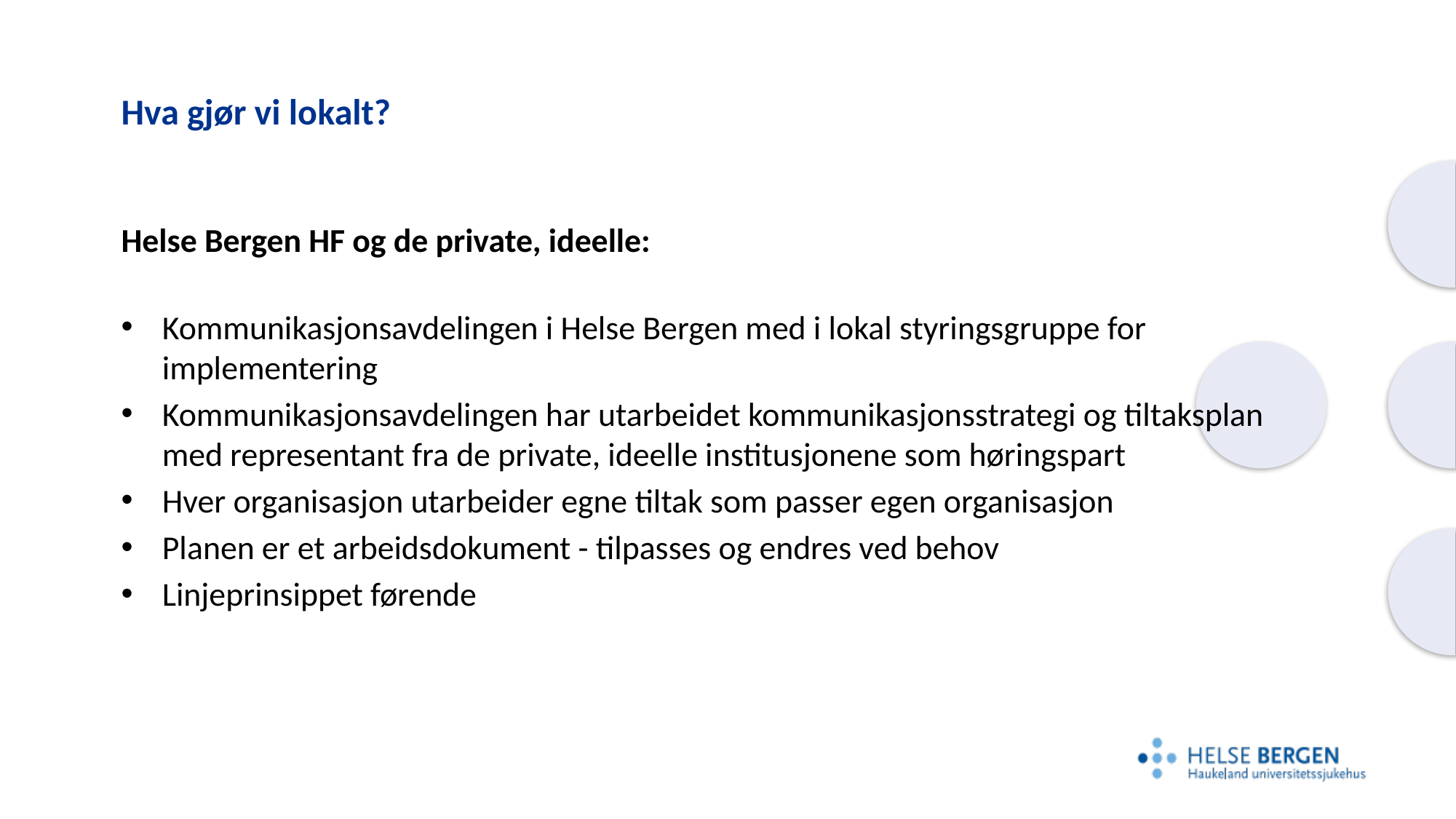

# Hva gjør vi lokalt?
Helse Bergen HF og de private, ideelle:
Kommunikasjonsavdelingen i Helse Bergen med i lokal styringsgruppe for implementering
Kommunikasjonsavdelingen har utarbeidet kommunikasjonsstrategi og tiltaksplan med representant fra de private, ideelle institusjonene som høringspart
Hver organisasjon utarbeider egne tiltak som passer egen organisasjon
Planen er et arbeidsdokument - tilpasses og endres ved behov
Linjeprinsippet førende